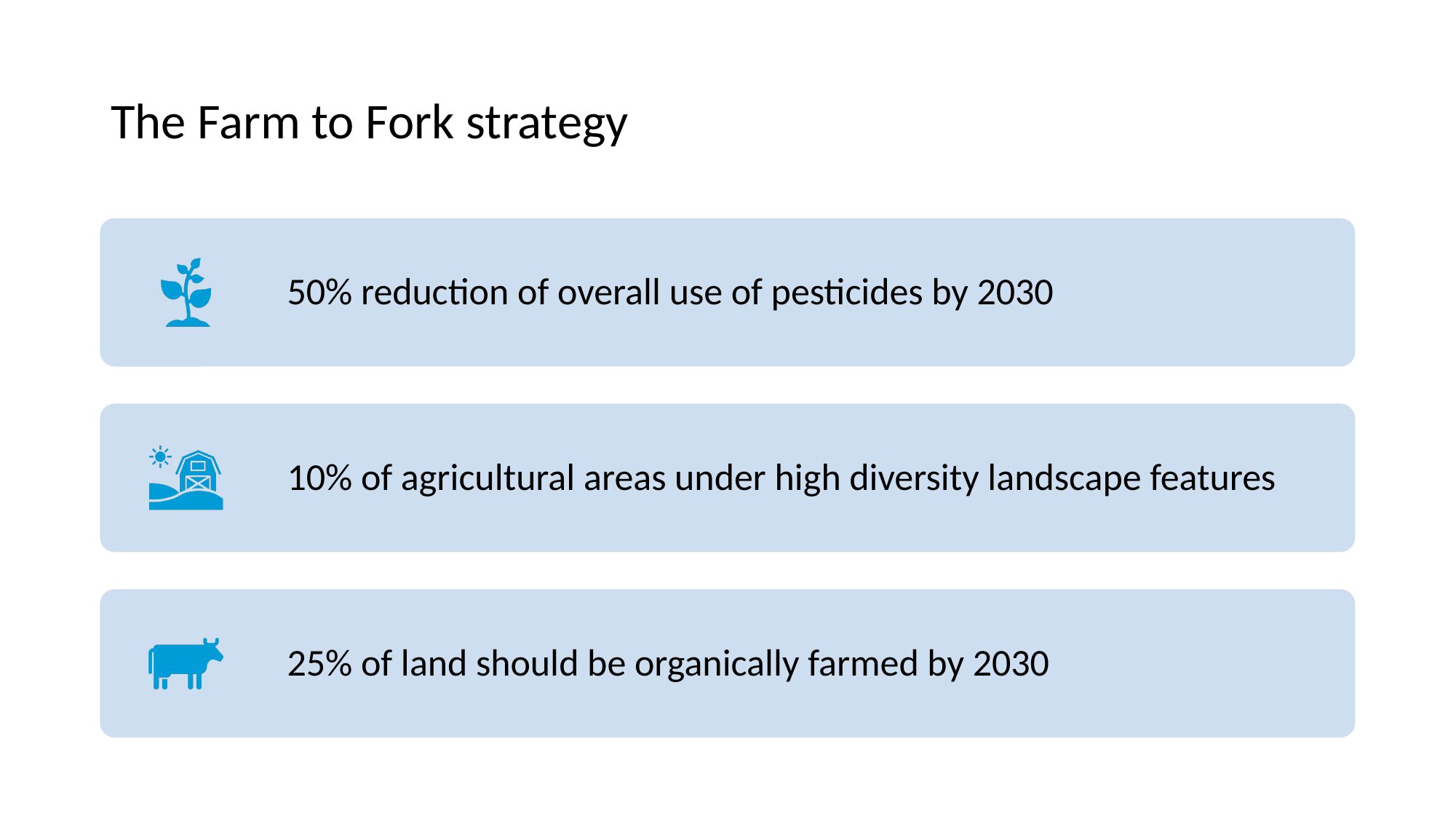

# The Farm to Fork strategy
50% reduction of overall use of pesticides by 2030
10% of agricultural areas under high diversity landscape features
25% of land should be organically farmed by 2030